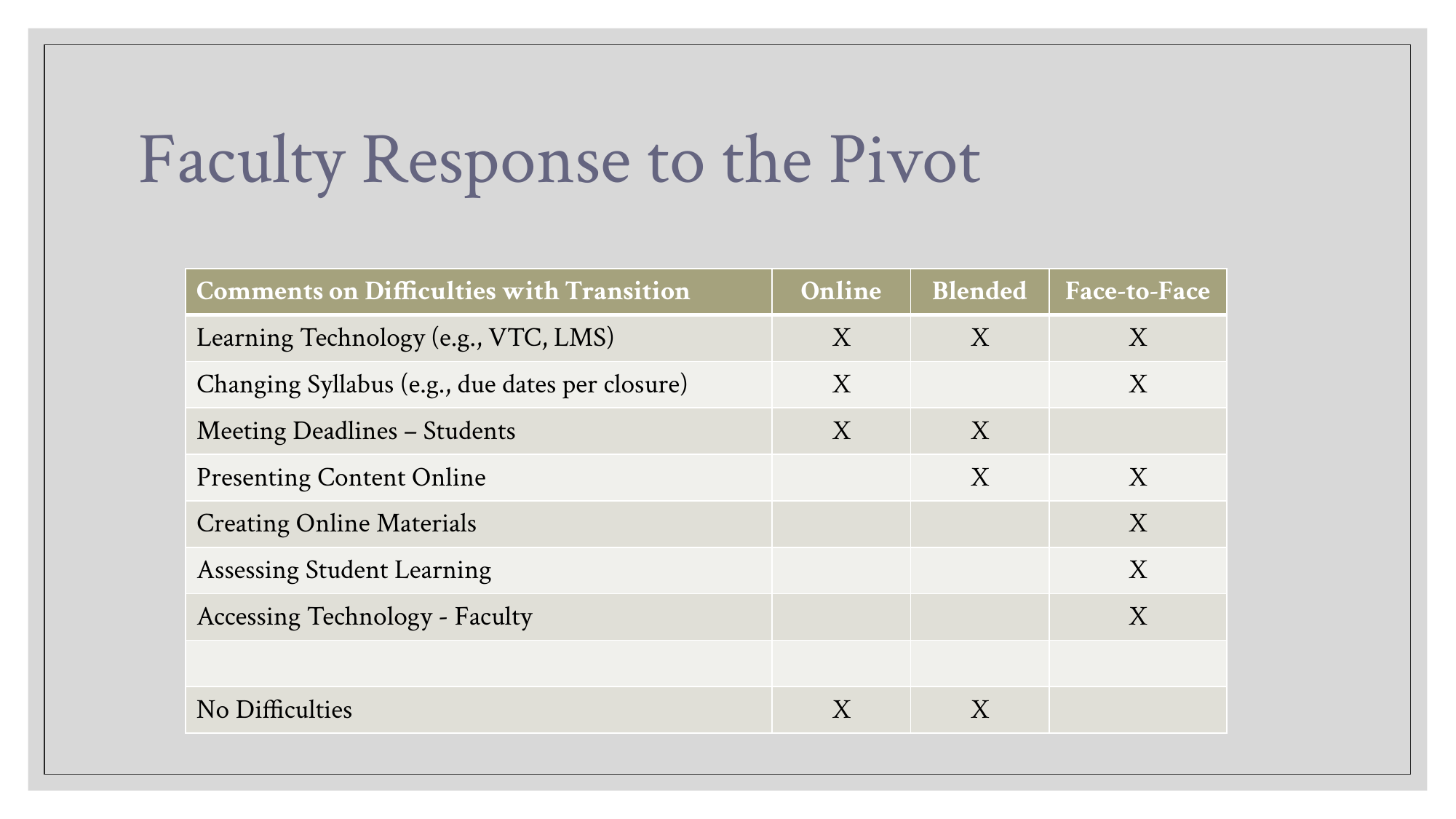

# Faculty Response to the Pivot
| Comments on Difficulties with Transition | Online | Blended | Face-to-Face |
| --- | --- | --- | --- |
| Learning Technology (e.g., VTC, LMS) | X | X | X |
| Changing Syllabus (e.g., due dates per closure) | X |  | X |
| Meeting Deadlines – Students | X | X |  |
| Presenting Content Online |  | X | X |
| Creating Online Materials |  |  | X |
| Assessing Student Learning |  |  | X |
| Accessing Technology - Faculty |  |  | X |
|  |  |  |  |
| No Difficulties | X | X |  |